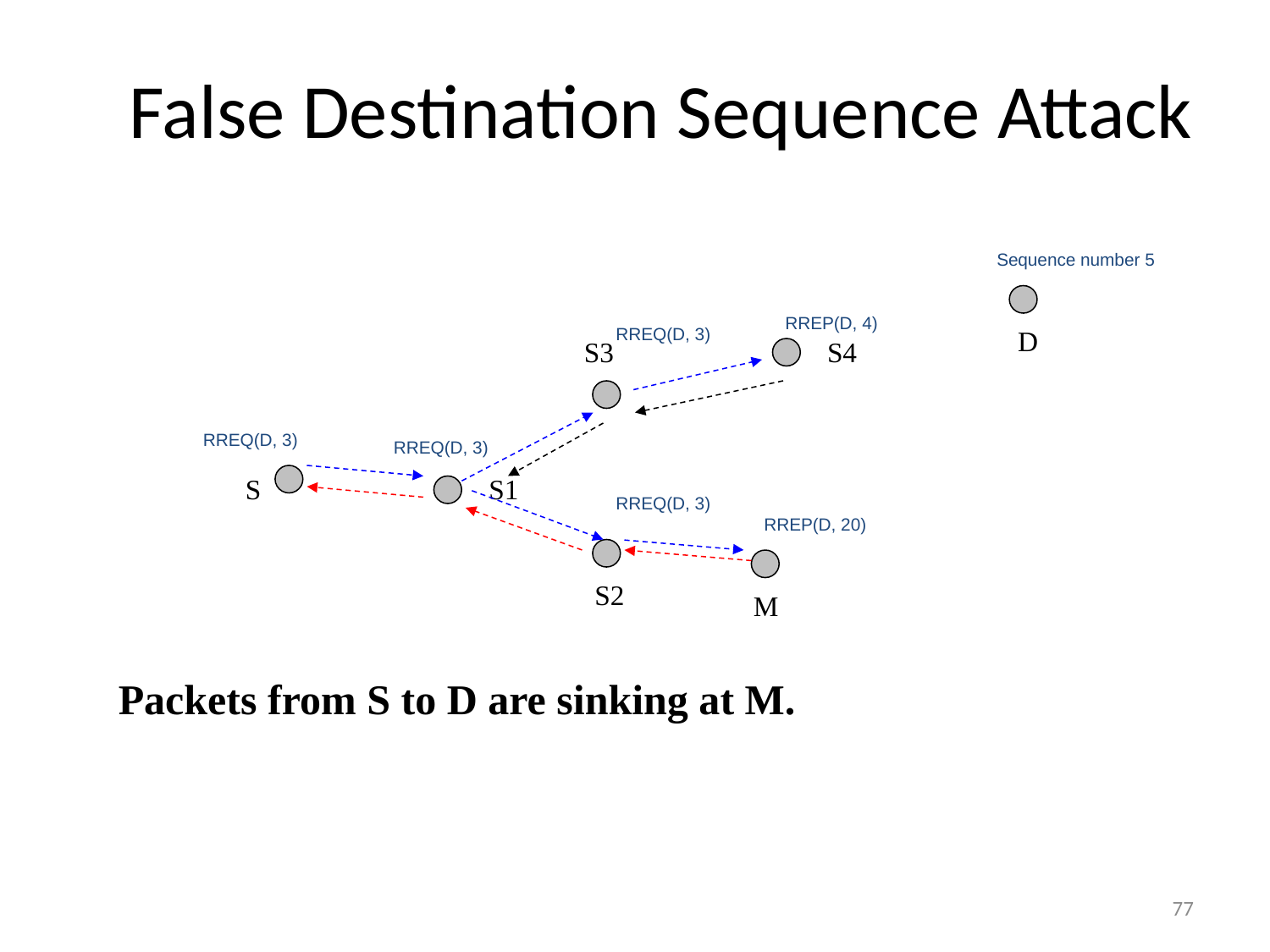

# False Destination Sequence Attack
Sequence number 5

RREP(D, 4)
RREQ(D, 3)

RREQ(D, 3)

RREQ(D, 3)

D
S3
S4

S

S1

RREQ(D, 3)

RREP(D, 20)

S2
M
Packets from S to D are sinking at M.
77